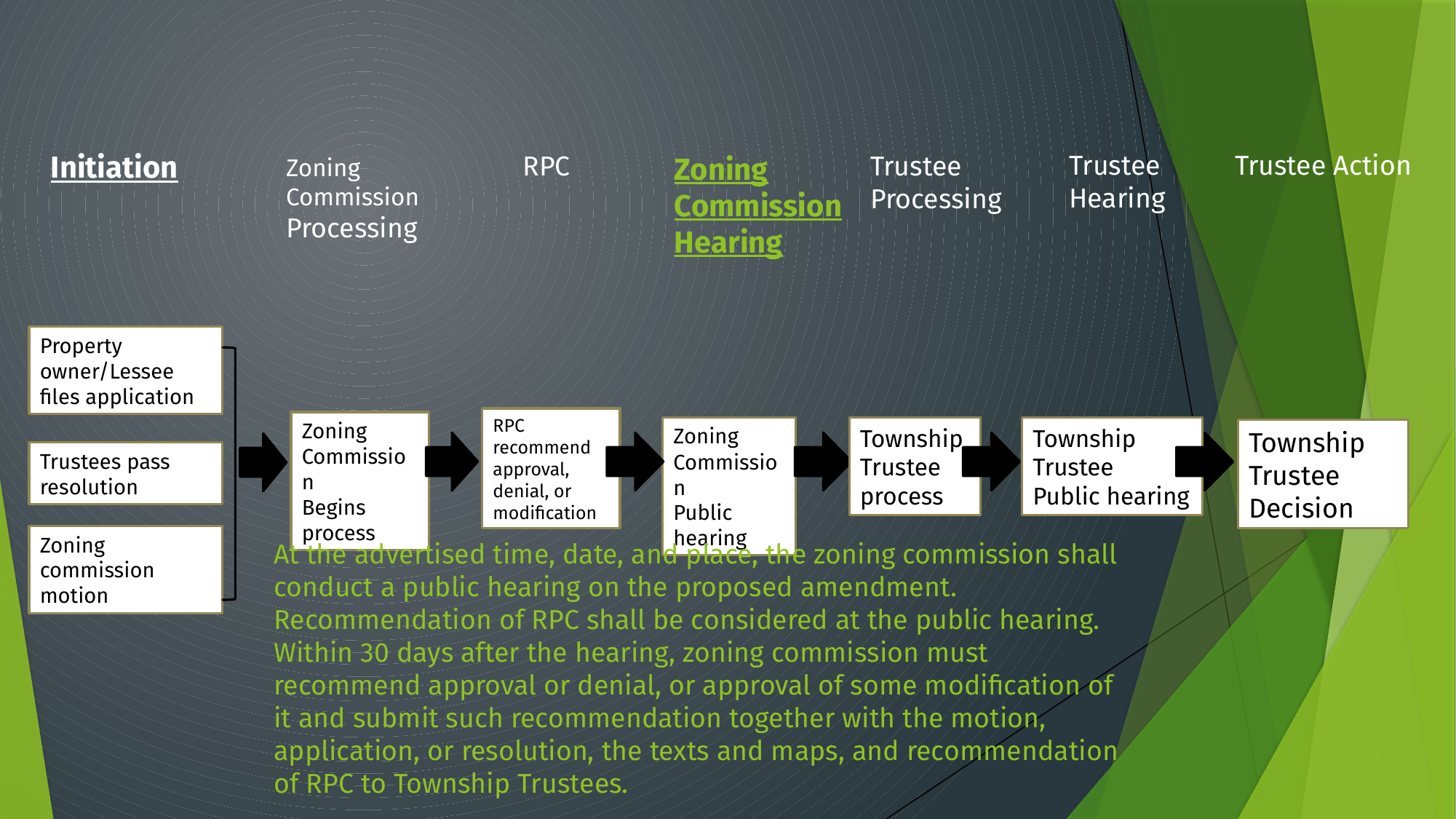

Initiation
Trustee
Hearing
Trustee Action
 RPC
Trustee
Processing
Zoning
Commission
Hearing
Zoning
Commission
Processing
Property owner/Lessee files application

RPC recommend approval, denial, or modification
Zoning Commission
Begins process
Zoning Commission
Public hearing
Township
Trustee
process
Township Trustee
Public hearing
Township Trustee
Decision

Trustees pass resolution
Zoning commission motion
At the advertised time, date, and place, the zoning commission shall conduct a public hearing on the proposed amendment.
Recommendation of RPC shall be considered at the public hearing.
Within 30 days after the hearing, zoning commission must recommend approval or denial, or approval of some modification of it and submit such recommendation together with the motion, application, or resolution, the texts and maps, and recommendation of RPC to Township Trustees.